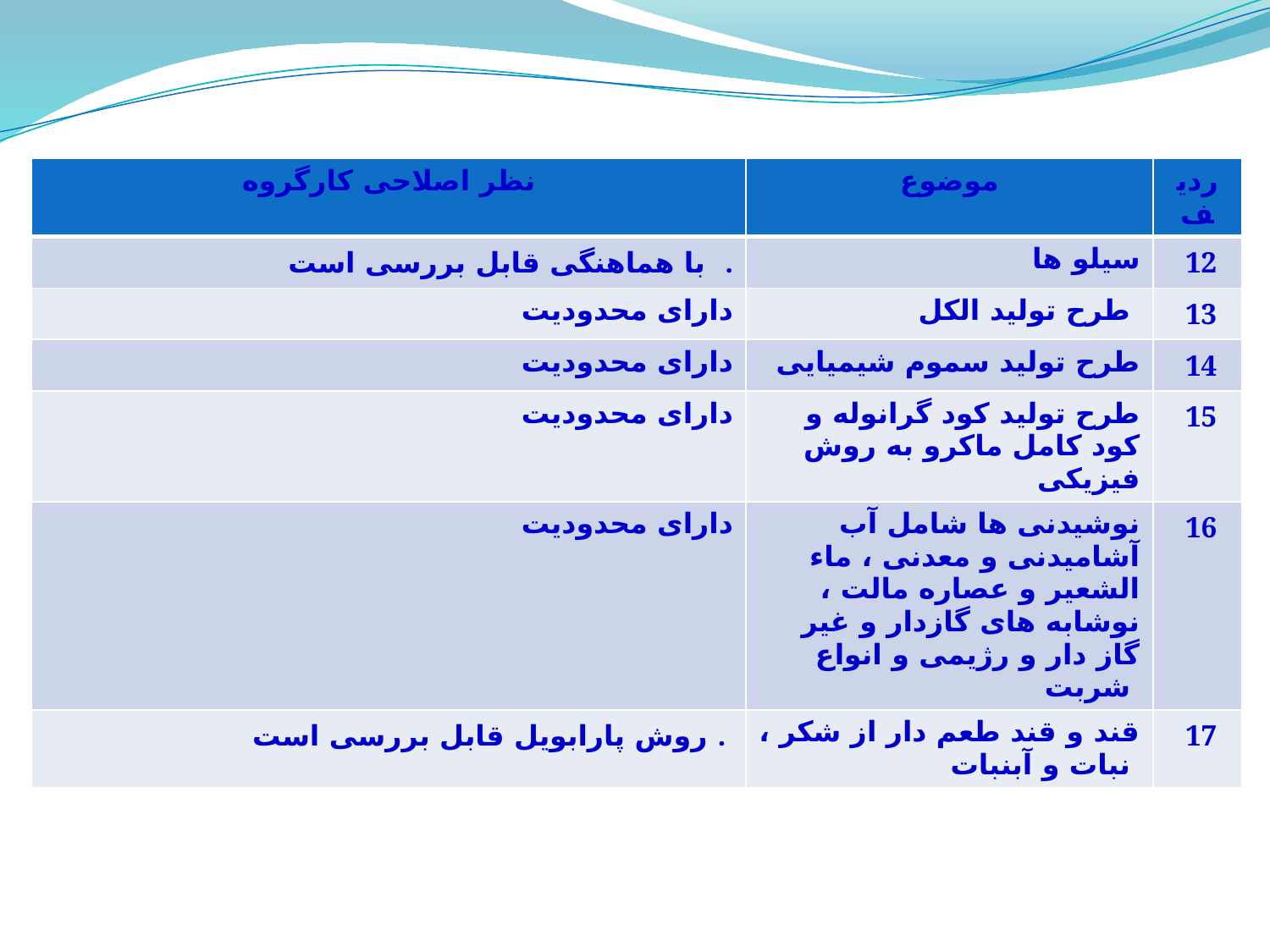

| نظر اصلاحی کارگروه | موضوع | ردیف |
| --- | --- | --- |
| با هماهنگی قابل بررسی است . | سیلو ها | 12 |
| دارای محدودیت | طرح تولید الکل | 13 |
| دارای محدودیت | طرح تولید سموم شیمیایی | 14 |
| دارای محدودیت | طرح تولید کود گرانوله و کود کامل ماکرو به روش فیزیکی | 15 |
| دارای محدودیت | نوشیدنی ها شامل آب آشامیدنی و معدنی ، ماء الشعیر و عصاره مالت ، نوشابه های گازدار و غیر گاز دار و رژیمی و انواع شربت | 16 |
| روش پارابویل قابل بررسی است . | قند و قند طعم دار از شکر ، نبات و آبنبات | 17 |